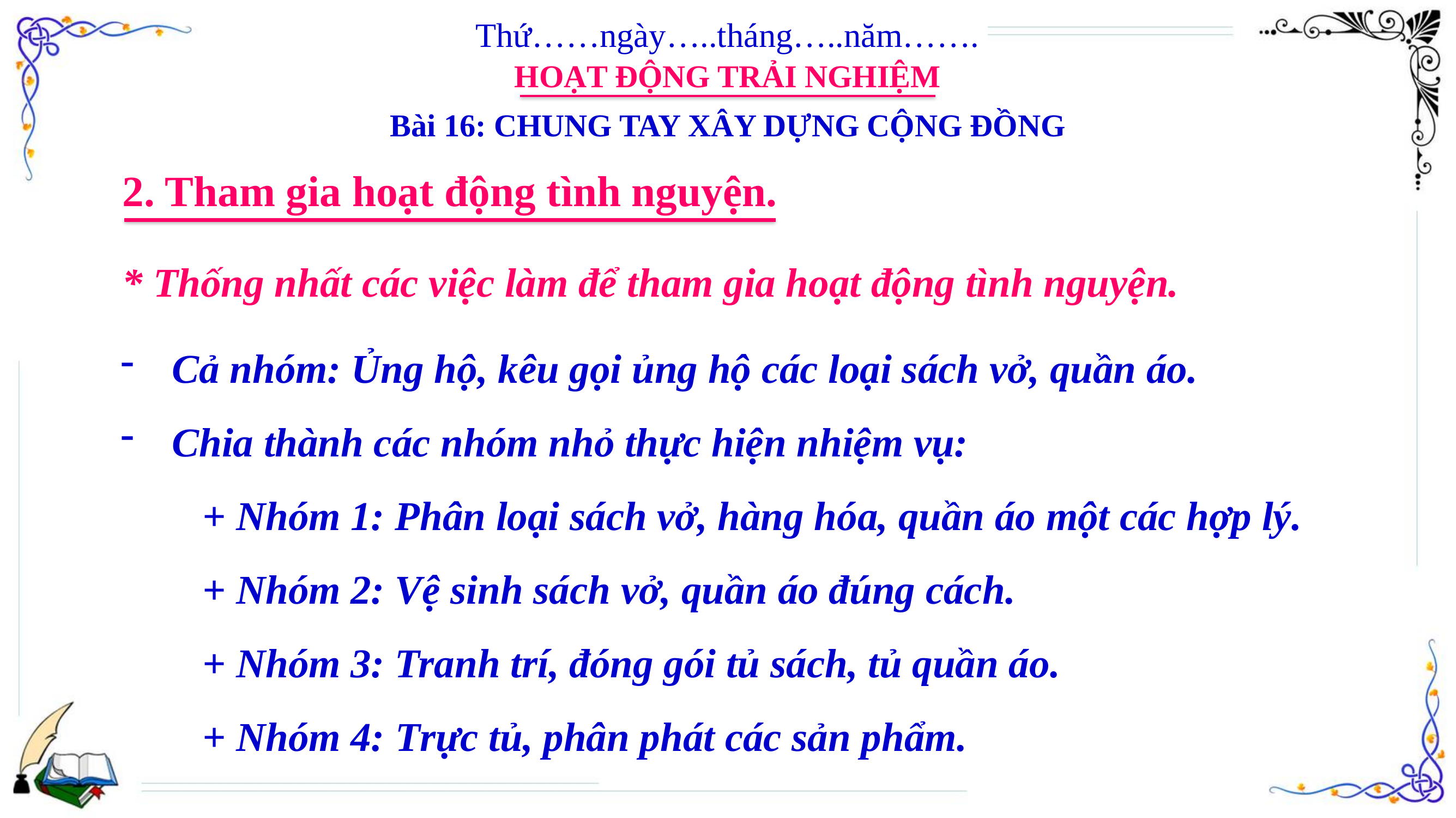

Thứ……ngày…..tháng…..năm…….
HOẠT ĐỘNG TRẢI NGHIỆM
Bài 16: CHUNG TAY XÂY DỰNG CỘNG ĐỒNG
2. Tham gia hoạt động tình nguyện.
* Thống nhất các việc làm để tham gia hoạt động tình nguyện.
Cả nhóm: Ủng hộ, kêu gọi ủng hộ các loại sách vở, quần áo.
Chia thành các nhóm nhỏ thực hiện nhiệm vụ:
	+ Nhóm 1: Phân loại sách vở, hàng hóa, quần áo một các hợp lý.
	+ Nhóm 2: Vệ sinh sách vở, quần áo đúng cách.
	+ Nhóm 3: Tranh trí, đóng gói tủ sách, tủ quần áo.
	+ Nhóm 4: Trực tủ, phân phát các sản phẩm.